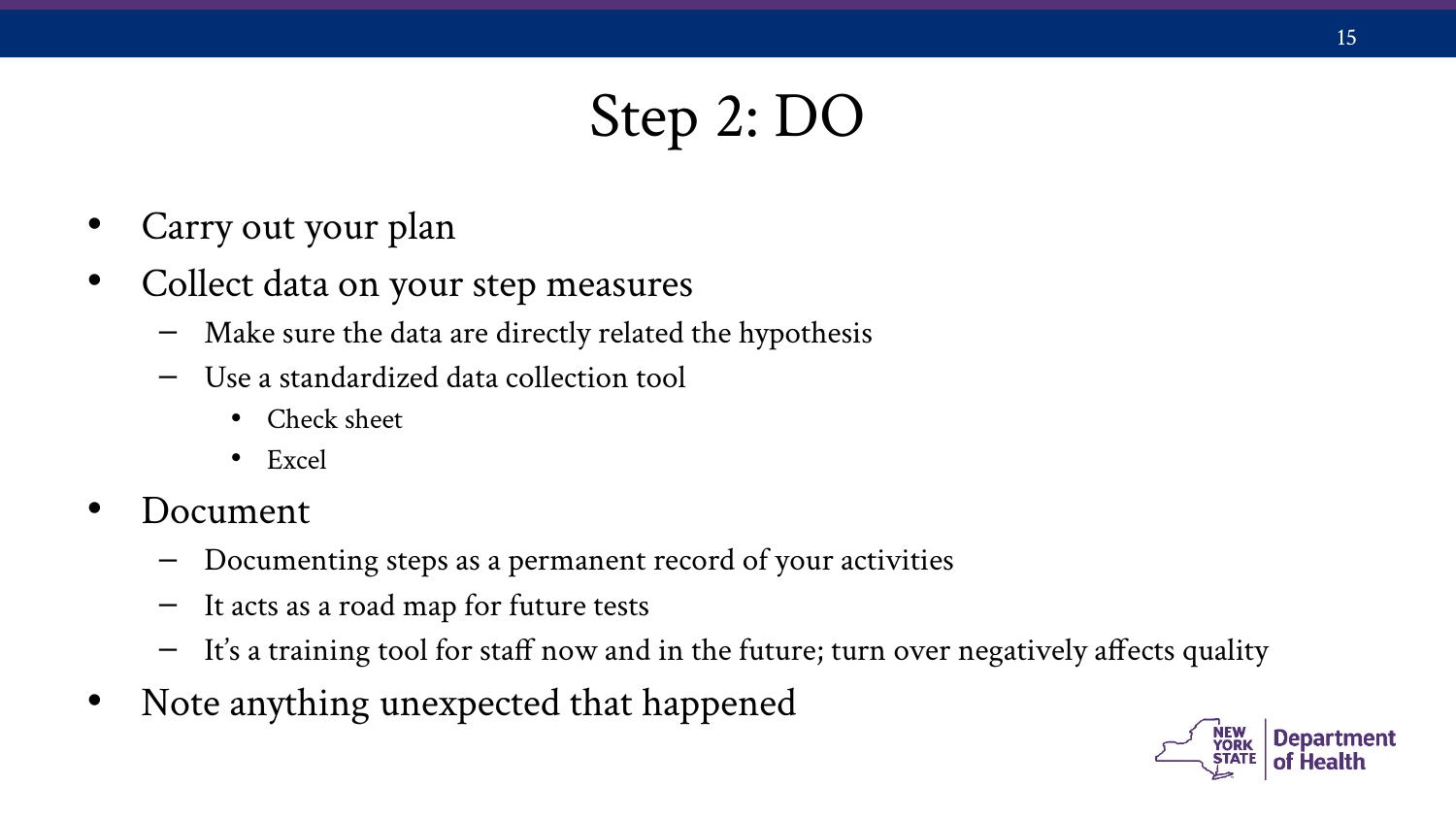

# Step 2: DO
Carry out your plan
Collect data on your step measures
Make sure the data are directly related the hypothesis
Use a standardized data collection tool
Check sheet
Excel
Document
Documenting steps as a permanent record of your activities
It acts as a road map for future tests
It’s a training tool for staff now and in the future; turn over negatively affects quality
Note anything unexpected that happened